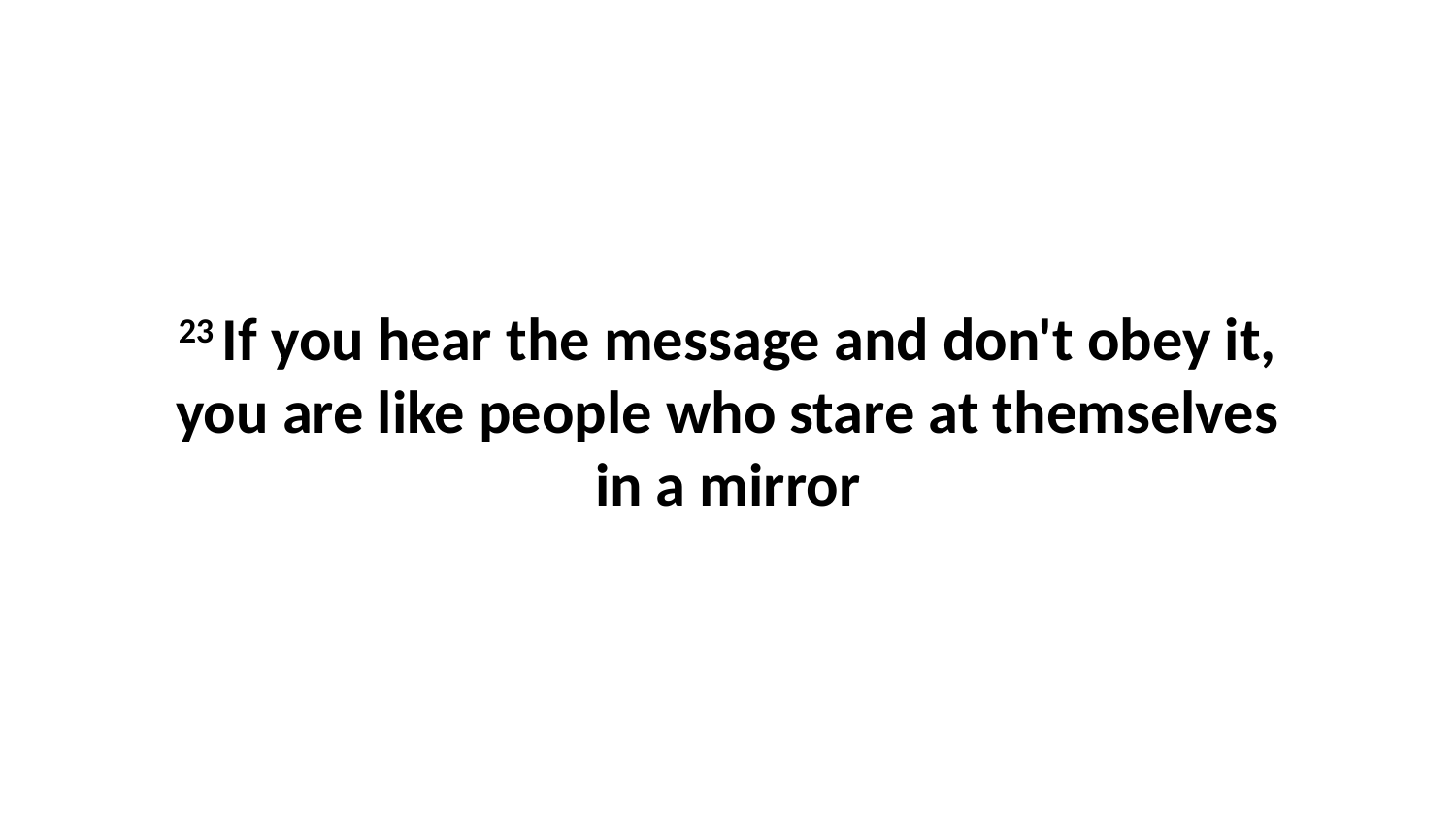

23 If you hear the message and don't obey it, you are like people who stare at themselves in a mirror